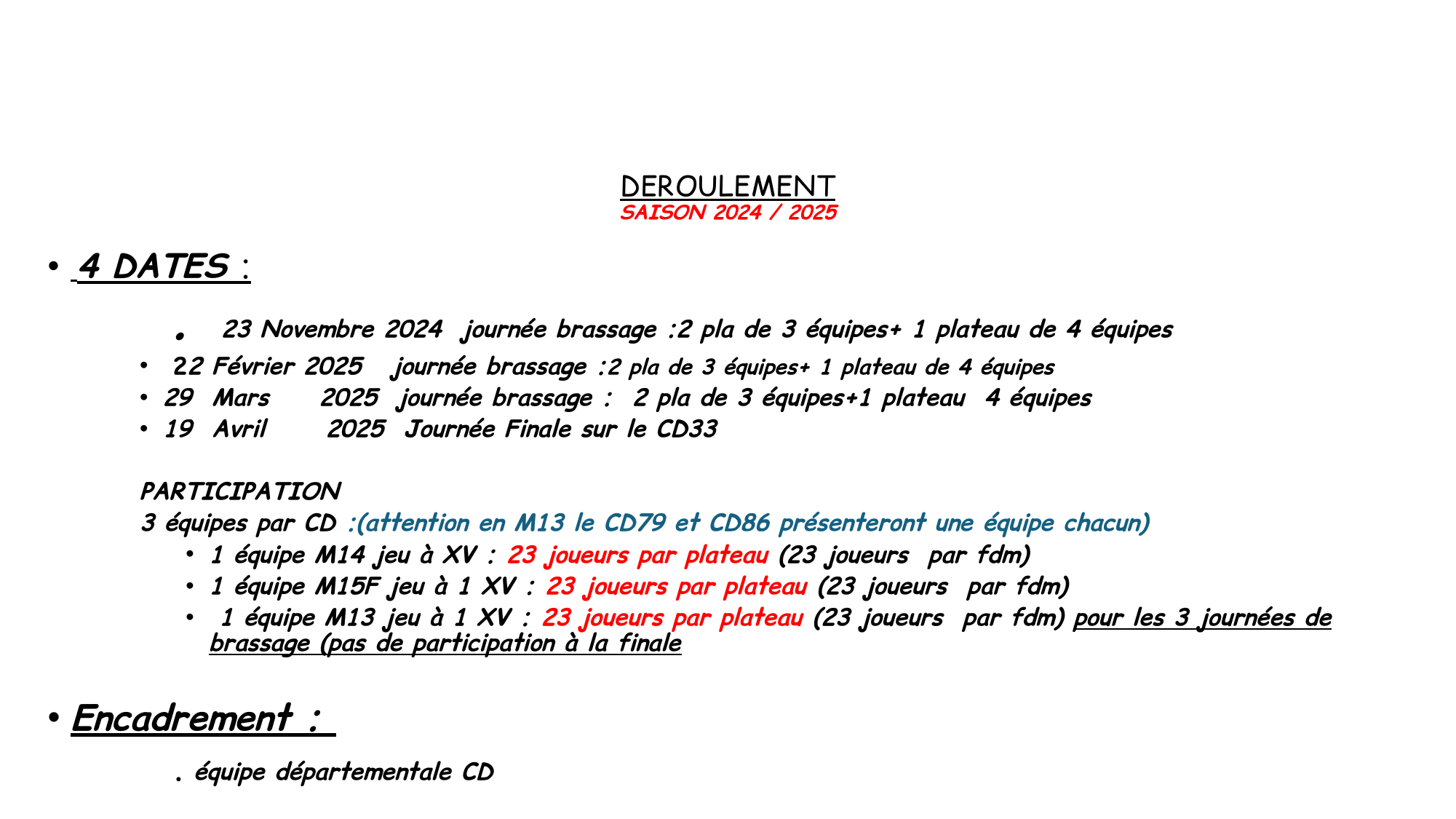

# DEROULEMENT SAISON 2024 / 2025
 4 DATES :
            .  23 Novembre 2024  journée brassage :2 pla de 3 équipes+ 1 plateau de 4 équipes
 22 Février 2025   journée brassage :2 pla de 3 équipes+ 1 plateau de 4 équipes
29  Mars     2025  journée brassage :  2 pla de 3 équipes+1 plateau  4 équipes
19  Avril      2025  Journée Finale sur le CD33

PARTICIPATION
3 équipes par CD :(attention en M13 le CD79 et CD86 présenteront une équipe chacun)
1 équipe M14 jeu à XV : 23 joueurs par plateau (23 joueurs  par fdm)
1 équipe M15F jeu à 1 XV : 23 joueurs par plateau (23 joueurs  par fdm)
 1 équipe M13 jeu à 1 XV : 23 joueurs par plateau (23 joueurs  par fdm) pour les 3 journées de brassage (pas de participation à la finale

Encadrement :
            . équipe départementale CD